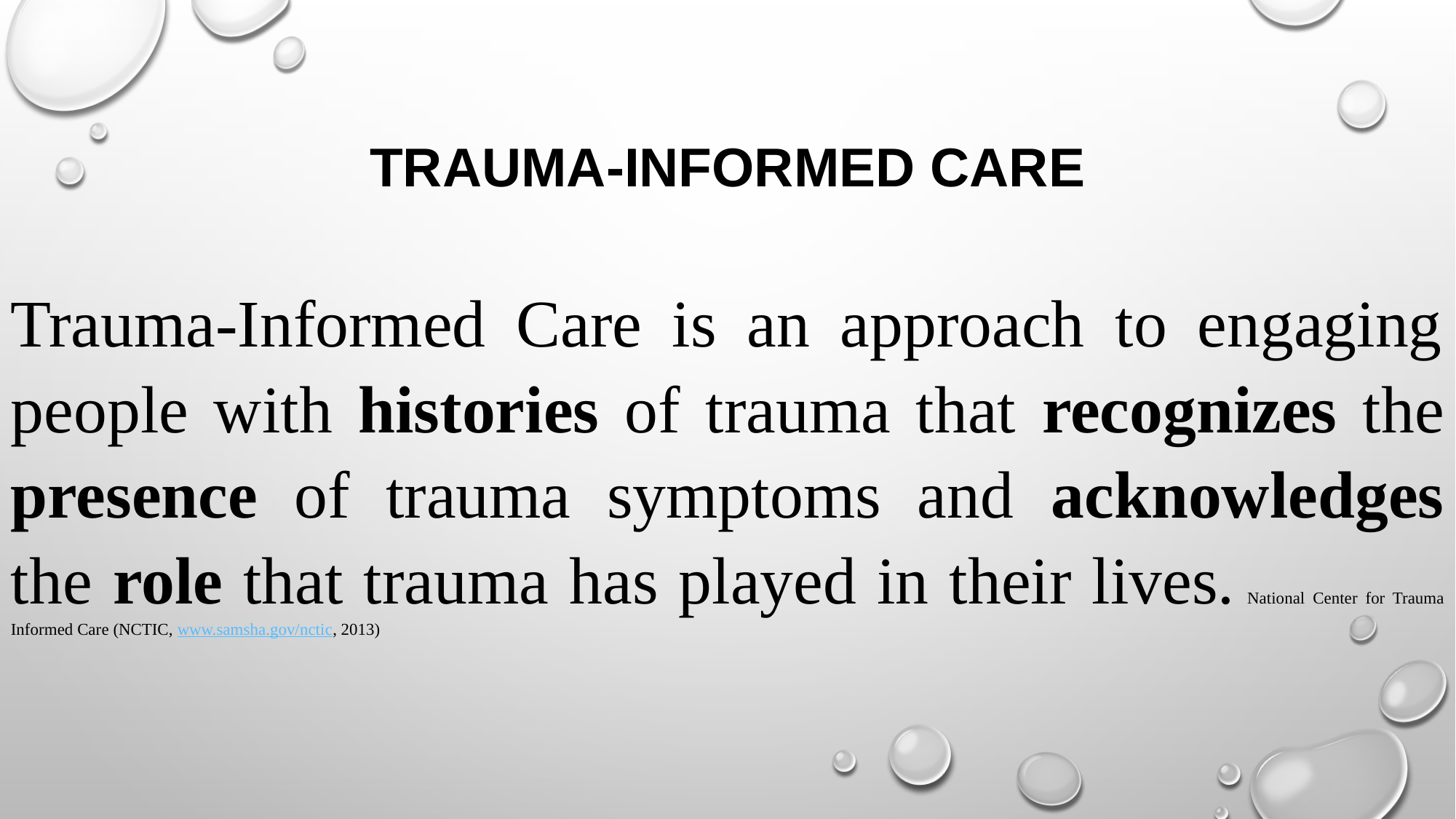

# Trauma-informed care
Trauma-Informed Care is an approach to engaging people with histories of trauma that recognizes the presence of trauma symptoms and acknowledges the role that trauma has played in their lives. National Center for Trauma Informed Care (NCTIC, www.samsha.gov/nctic, 2013)